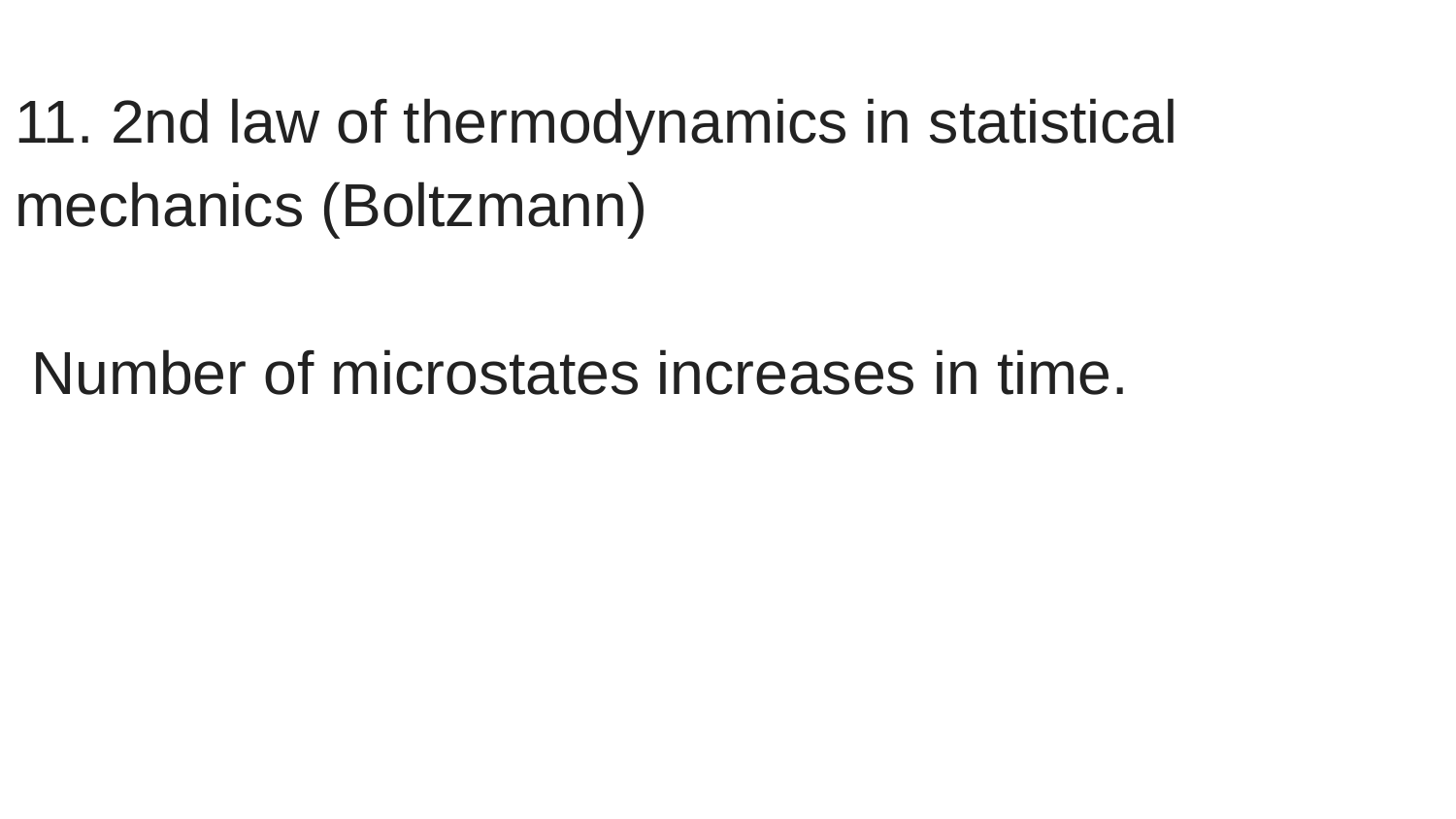

11. 2nd law of thermodynamics in statistical mechanics (Boltzmann)

 Number of microstates increases in time.